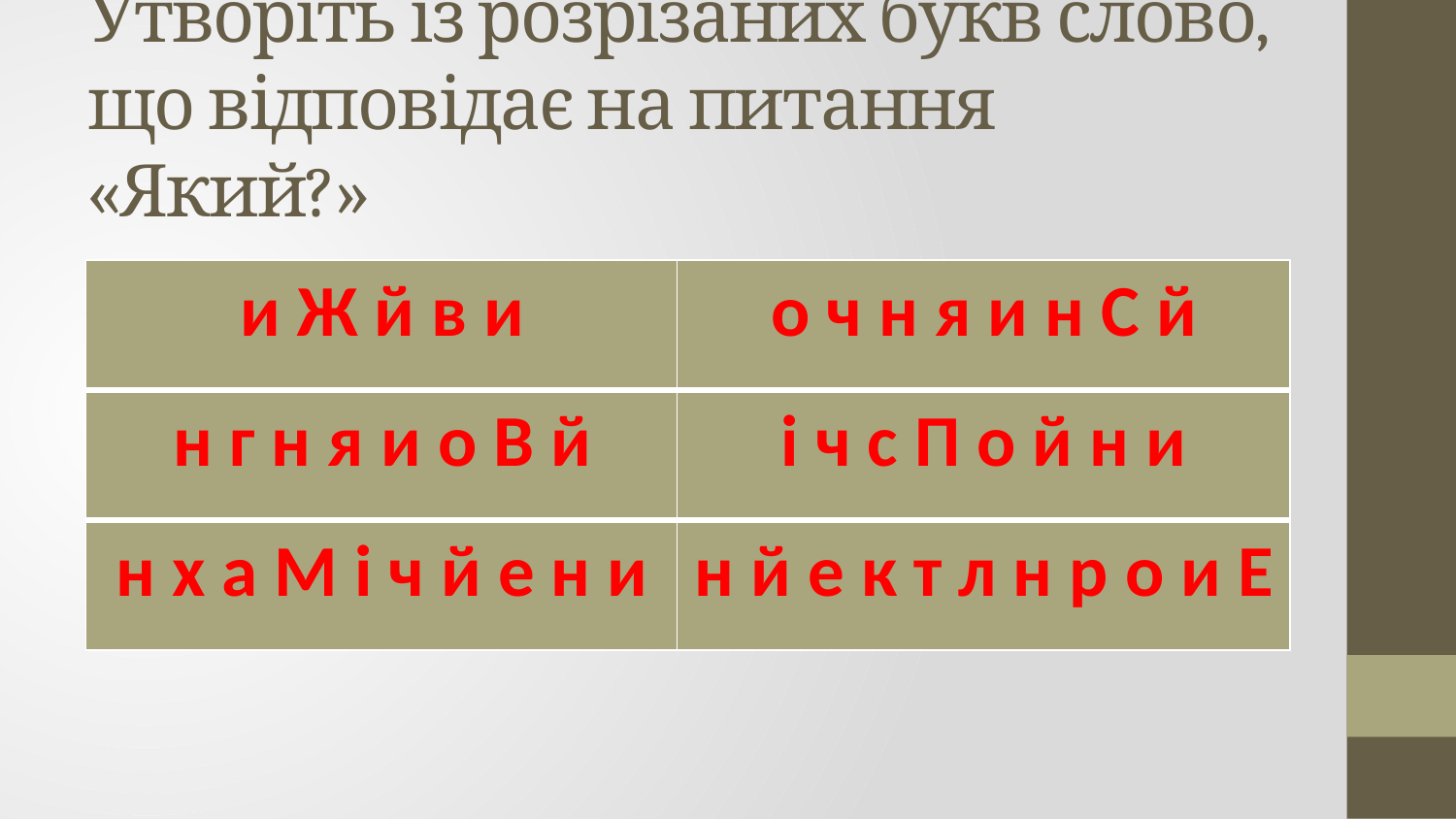

# Утворіть із розрізаних букв слово, що відповідає на питання «Який?»
| и Ж й в и | о ч н я и н С й |
| --- | --- |
| н г н я и о В й | і ч с П о й н и |
| н х а М і ч й е н и | н й е к т л н р о и Е |